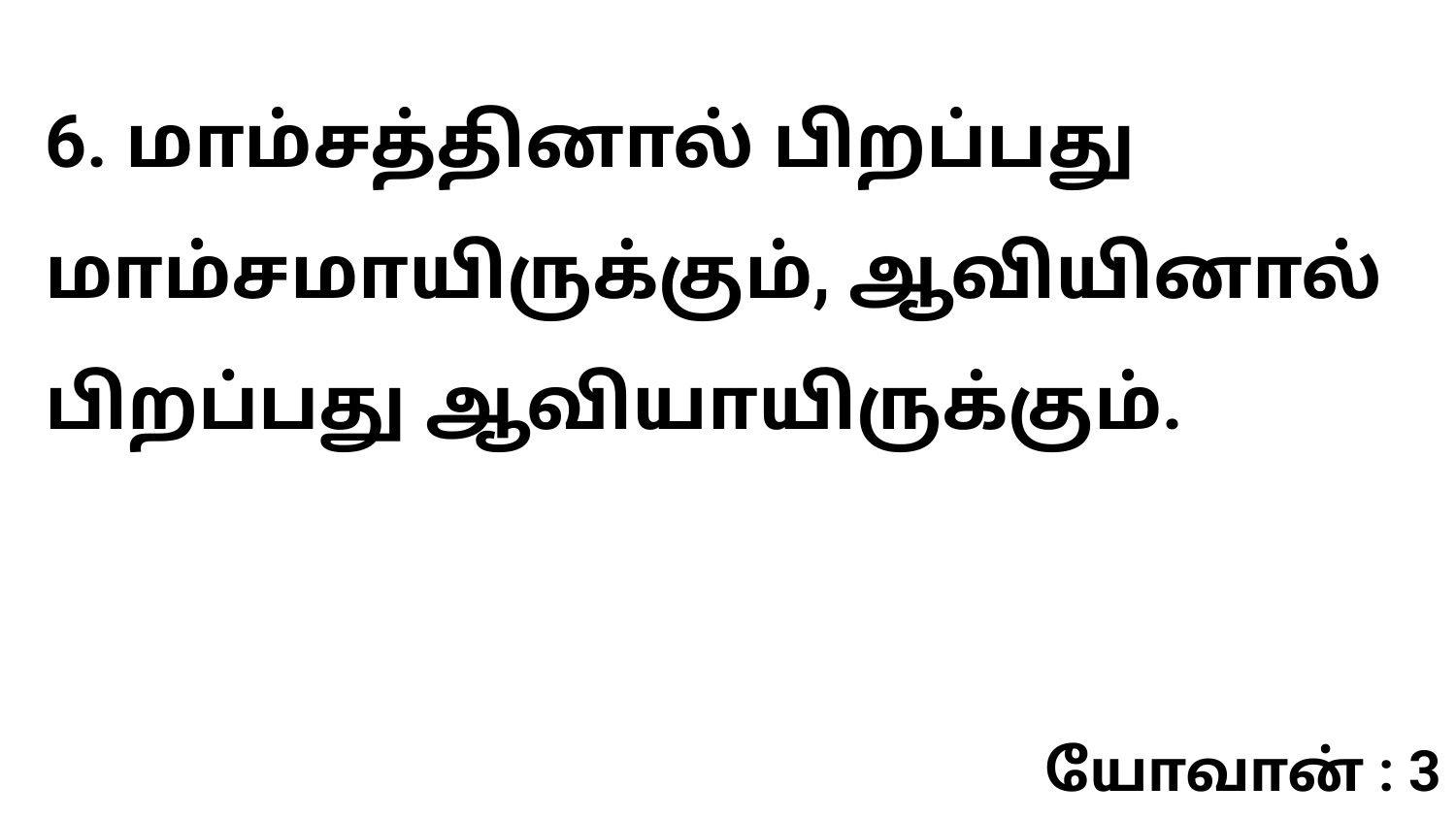

6. மாம்சத்தினால் பிறப்பது மாம்சமாயிருக்கும், ஆவியினால் பிறப்பது ஆவியாயிருக்கும்.
யோவான் : 3